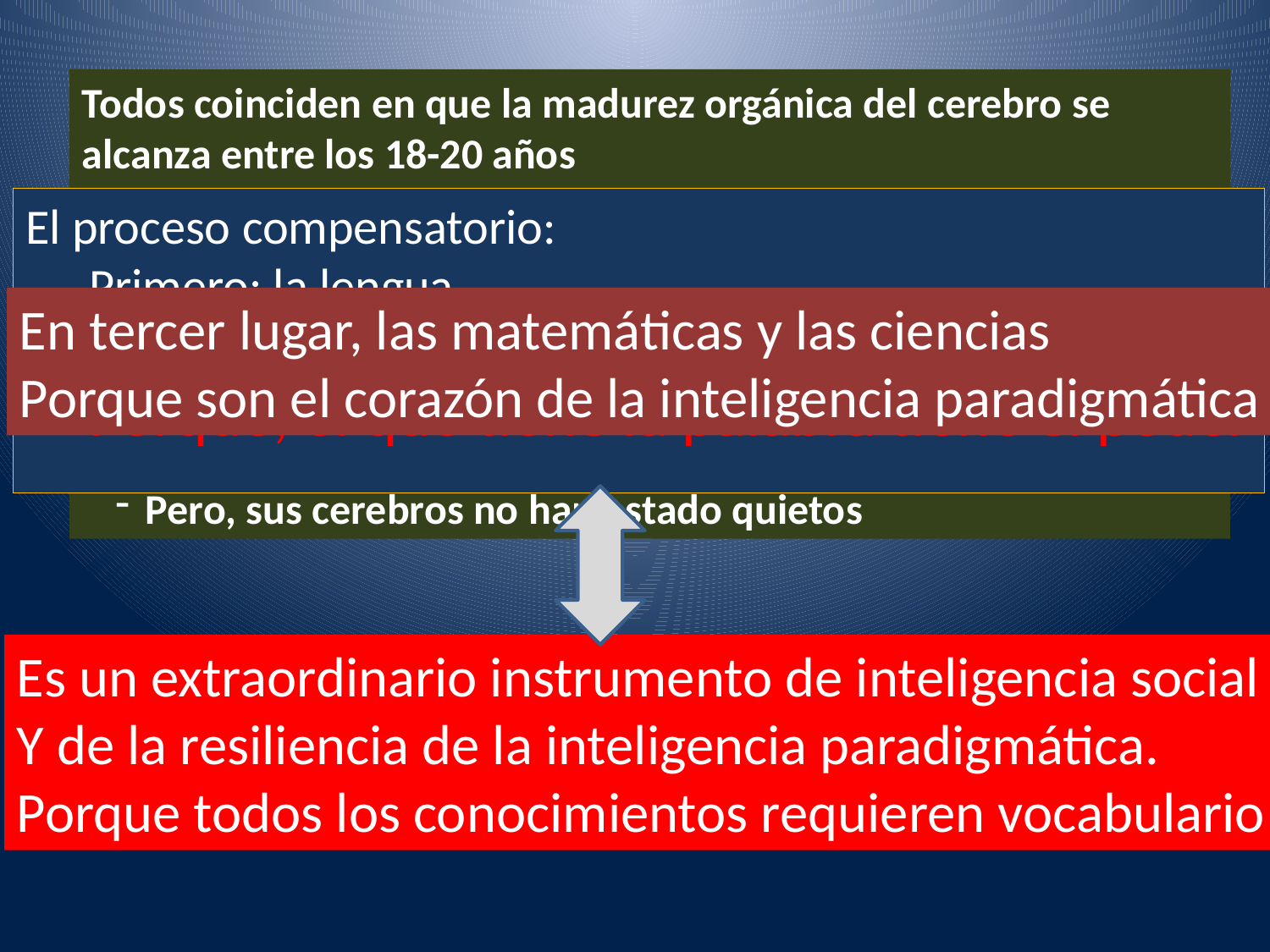

Todos coinciden en que la madurez orgánica del cerebro se alcanza entre los 18-20 años
-Nosotros los recibimos
Fracasados
Náufragos del desarrollo
Desarraigados
 Con oportunidades no encontradas o perdidas
Lo importante no es la edad, sino la historia personal
Pero, sus cerebros no han estado quietos
El proceso compensatorio:
Primero: la lengua
Segundo: la lecto-escritura
Porque, el que tiene la palabra tiene el poder

Es un extraordinario instrumento de inteligencia social
Y de la resiliencia de la inteligencia paradigmática.
Porque todos los conocimientos requieren vocabulario
En tercer lugar, las matemáticas y las ciencias
Porque son el corazón de la inteligencia paradigmática